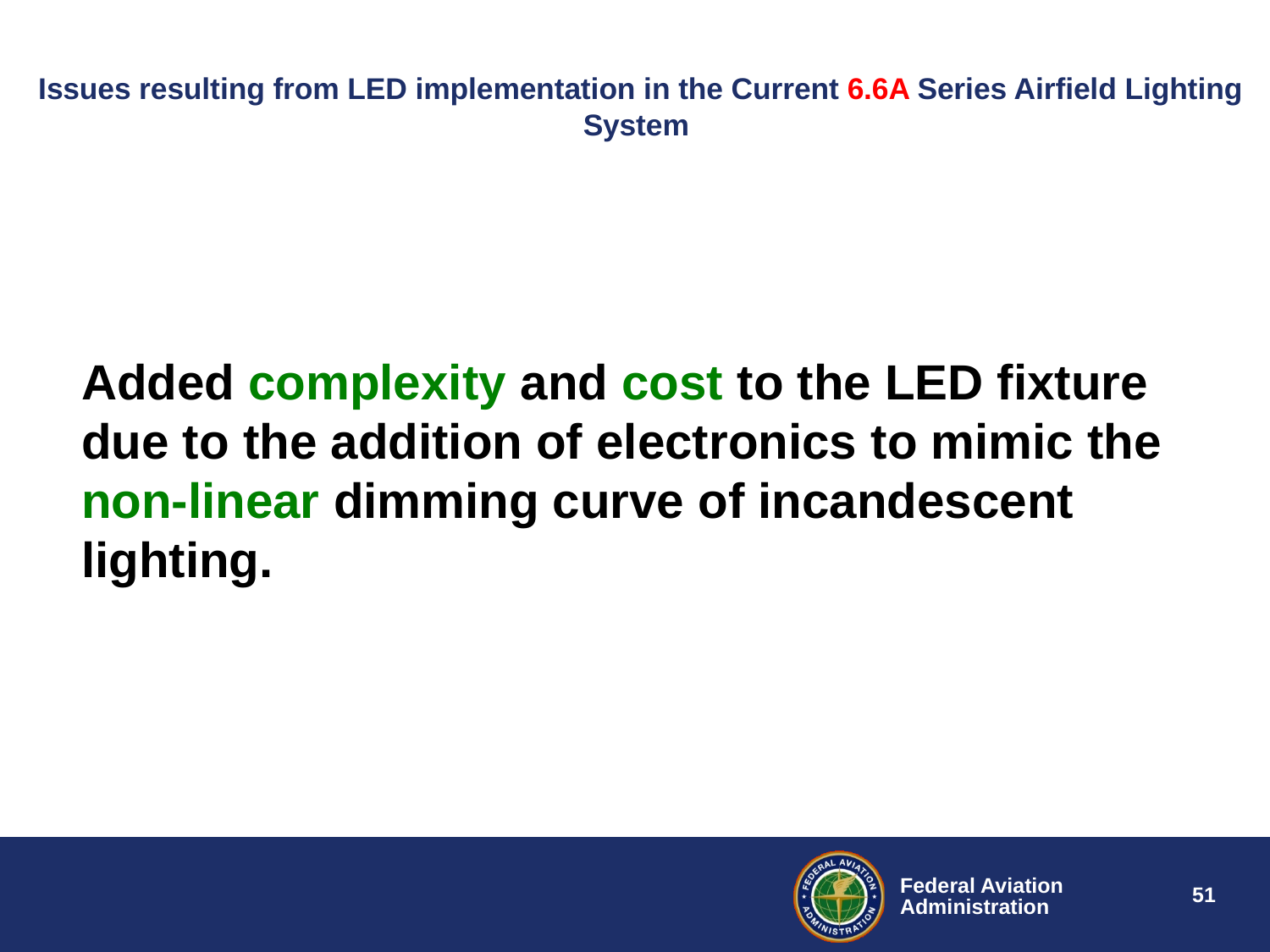

# Issues resulting from LED implementation in the Current 6.6A Series Airfield Lighting System

Added complexity and cost to the LED fixture due to the addition of electronics to mimic the non-linear dimming curve of incandescent lighting.